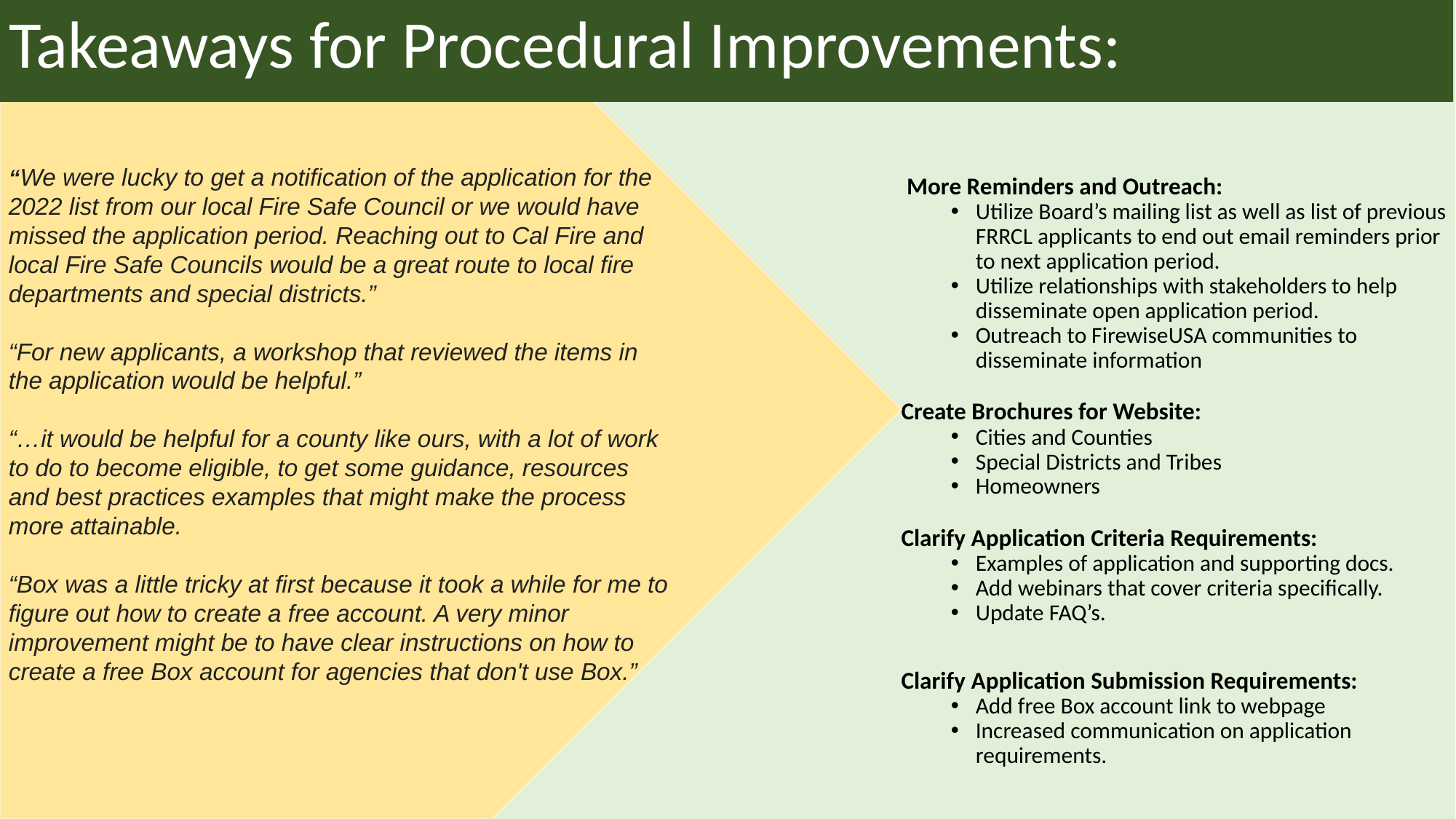

# Takeaways for Procedural Improvements:

 More Reminders and Outreach:
Utilize Board’s mailing list as well as list of previous FRRCL applicants to end out email reminders prior to next application period.
Utilize relationships with stakeholders to help disseminate open application period.
Outreach to FirewiseUSA communities to disseminate information

Create Brochures for Website:
Cities and Counties
Special Districts and Tribes
Homeowners

Clarify Application Criteria Requirements:
Examples of application and supporting docs.
Add webinars that cover criteria specifically.
Update FAQ’s.

Clarify Application Submission Requirements:
Add free Box account link to webpage
Increased communication on application requirements.

“We were lucky to get a notification of the application for the 2022 list from our local Fire Safe Council or we would have missed the application period. Reaching out to Cal Fire and local Fire Safe Councils would be a great route to local fire departments and special districts.”

“For new applicants, a workshop that reviewed the items in the application would be helpful.”

“…it would be helpful for a county like ours, with a lot of work to do to become eligible, to get some guidance, resources and best practices examples that might make the process more attainable.

“Box was a little tricky at first because it took a while for me to figure out how to create a free account. A very minor improvement might be to have clear instructions on how to create a free Box account for agencies that don't use Box.”